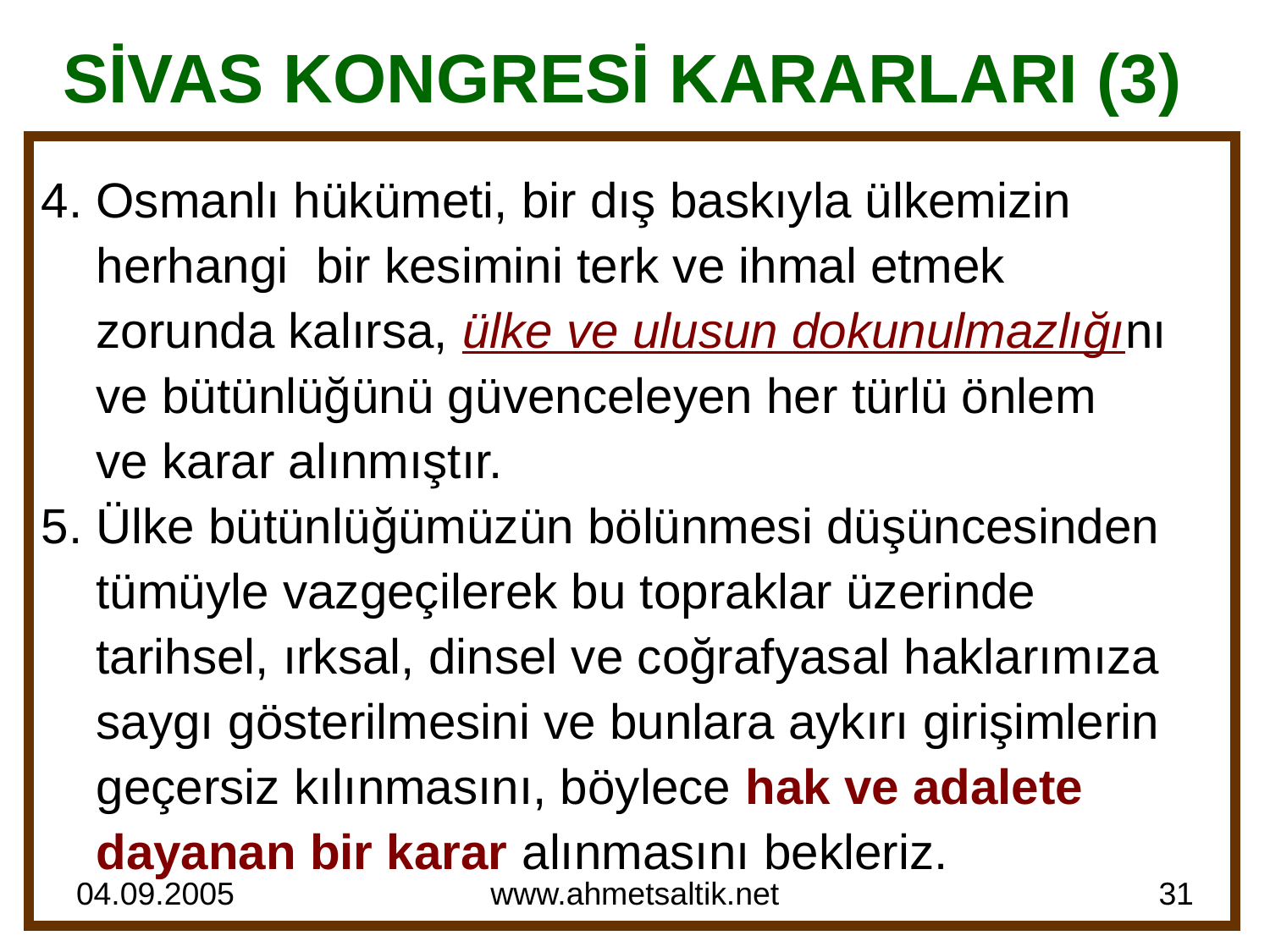

# SİVAS KONGRESİ KARARLARI (3)

4. Osmanlı hükümeti, bir dış baskıyla ülkemizin
    herhangi  bir kesimini terk ve ihmal etmek
    zorunda kalırsa, ülke ve ulusun dokunulmazlığını
    ve bütünlüğünü güvenceleyen her türlü önlem
    ve karar alınmıştır.
5. Ülke bütünlüğümüzün bölünmesi düşüncesinden
    tümüyle vazgeçilerek bu topraklar üzerinde
    tarihsel, ırksal, dinsel ve coğrafyasal haklarımıza
    saygı gösterilmesini ve bunlara aykırı girişimlerin
    geçersiz kılınmasını, böylece hak ve adalete
    dayanan bir karar alınmasını bekleriz.
04.09.2005
www.ahmetsaltik.net
31